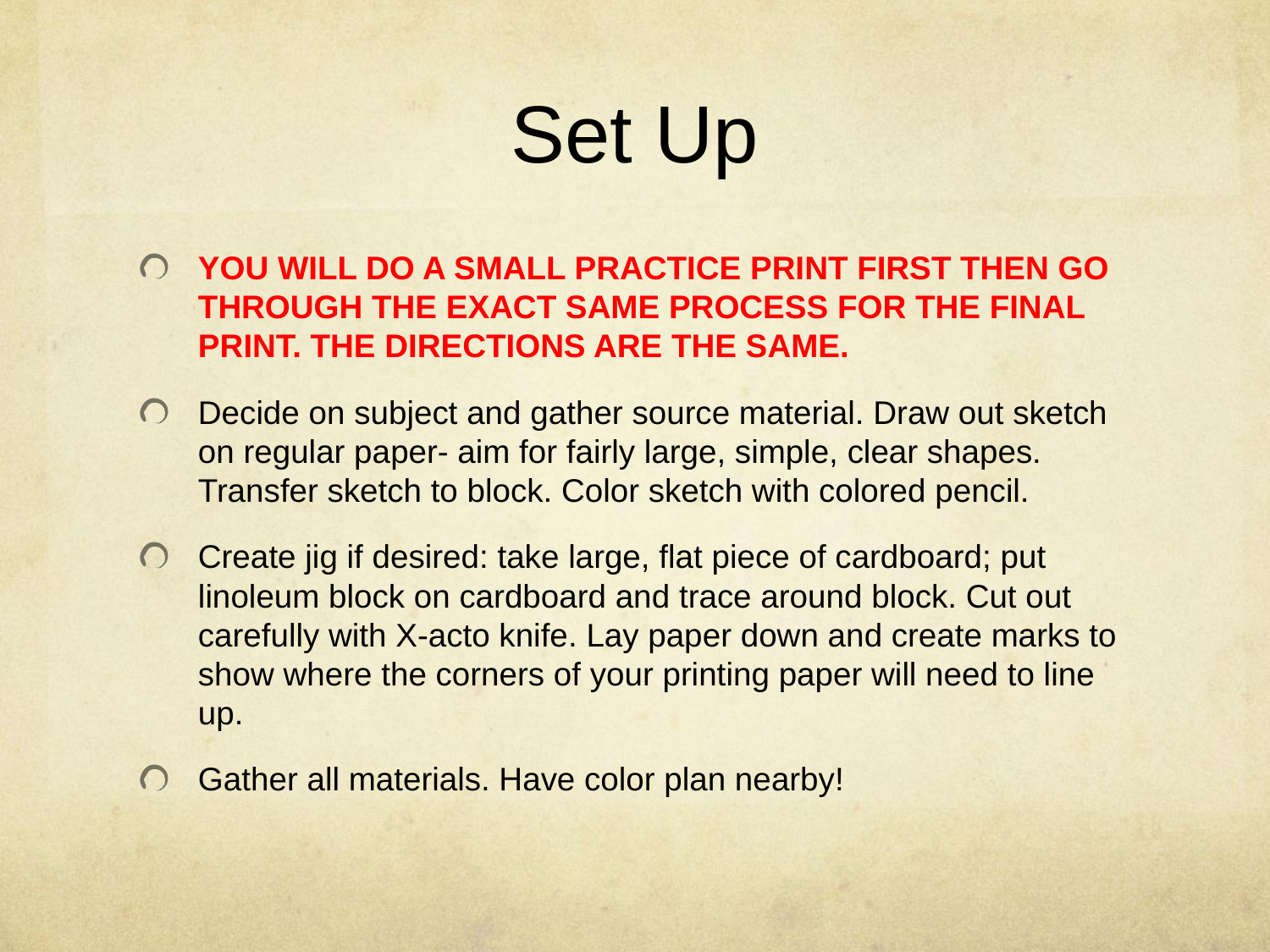

# Set Up
YOU WILL DO A SMALL PRACTICE PRINT FIRST THEN GO THROUGH THE EXACT SAME PROCESS FOR THE FINAL PRINT. THE DIRECTIONS ARE THE SAME.
Decide on subject and gather source material. Draw out sketch on regular paper- aim for fairly large, simple, clear shapes. Transfer sketch to block. Color sketch with colored pencil.
Create jig if desired: take large, flat piece of cardboard; put linoleum block on cardboard and trace around block. Cut out carefully with X-acto knife. Lay paper down and create marks to show where the corners of your printing paper will need to line up.
Gather all materials. Have color plan nearby!